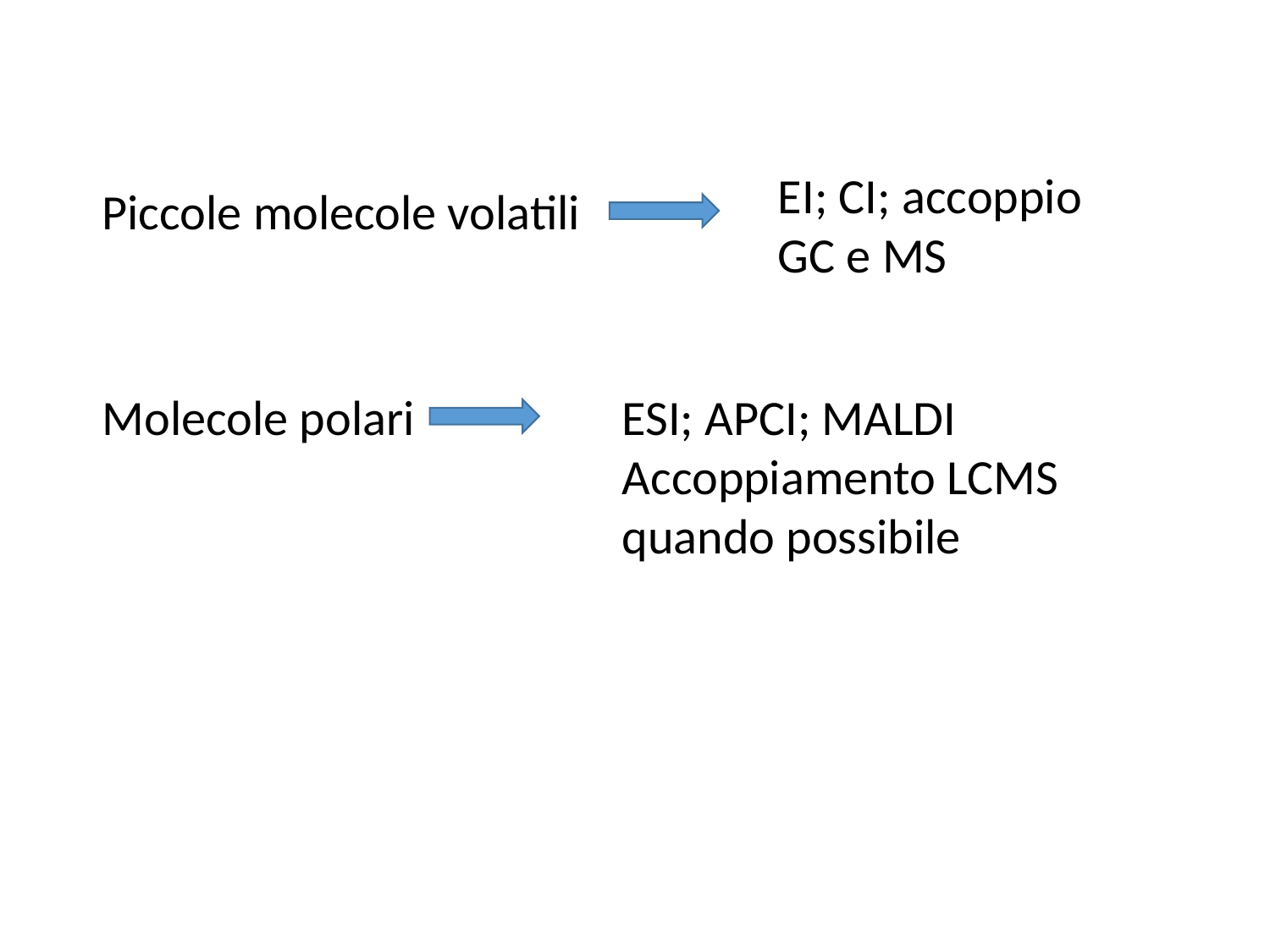

EI; CI; accoppio GC e MS
Piccole molecole volatili

ESI; APCI; MALDI
Accoppiamento LCMS quando possibile
Molecole polari